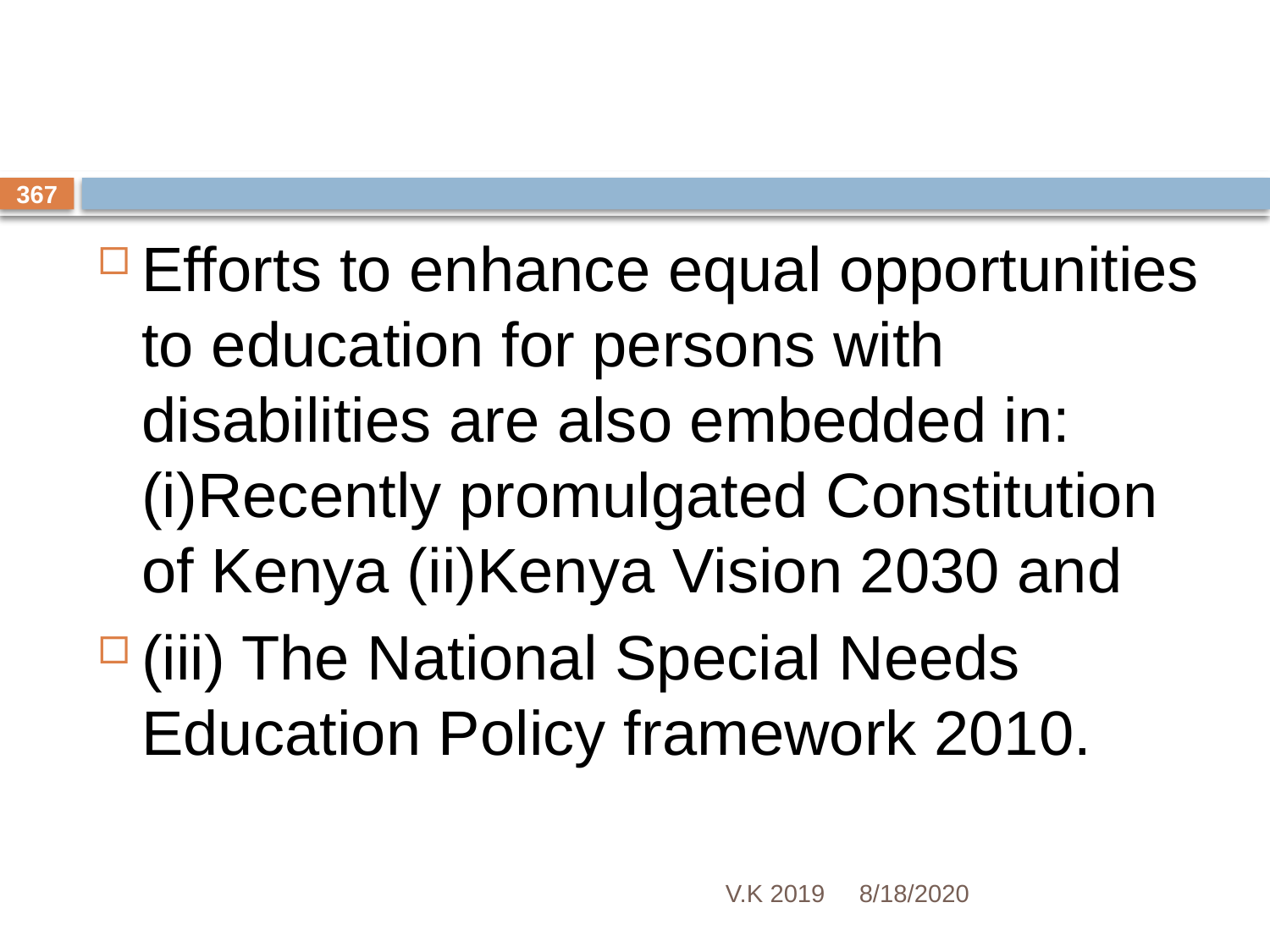

#
367
Efforts to enhance equal opportunities to education for persons with disabilities are also embedded in: (i)Recently promulgated Constitution of Kenya (ii)Kenya Vision 2030 and
(iii) The National Special Needs Education Policy framework 2010.
V.K 2019
8/18/2020